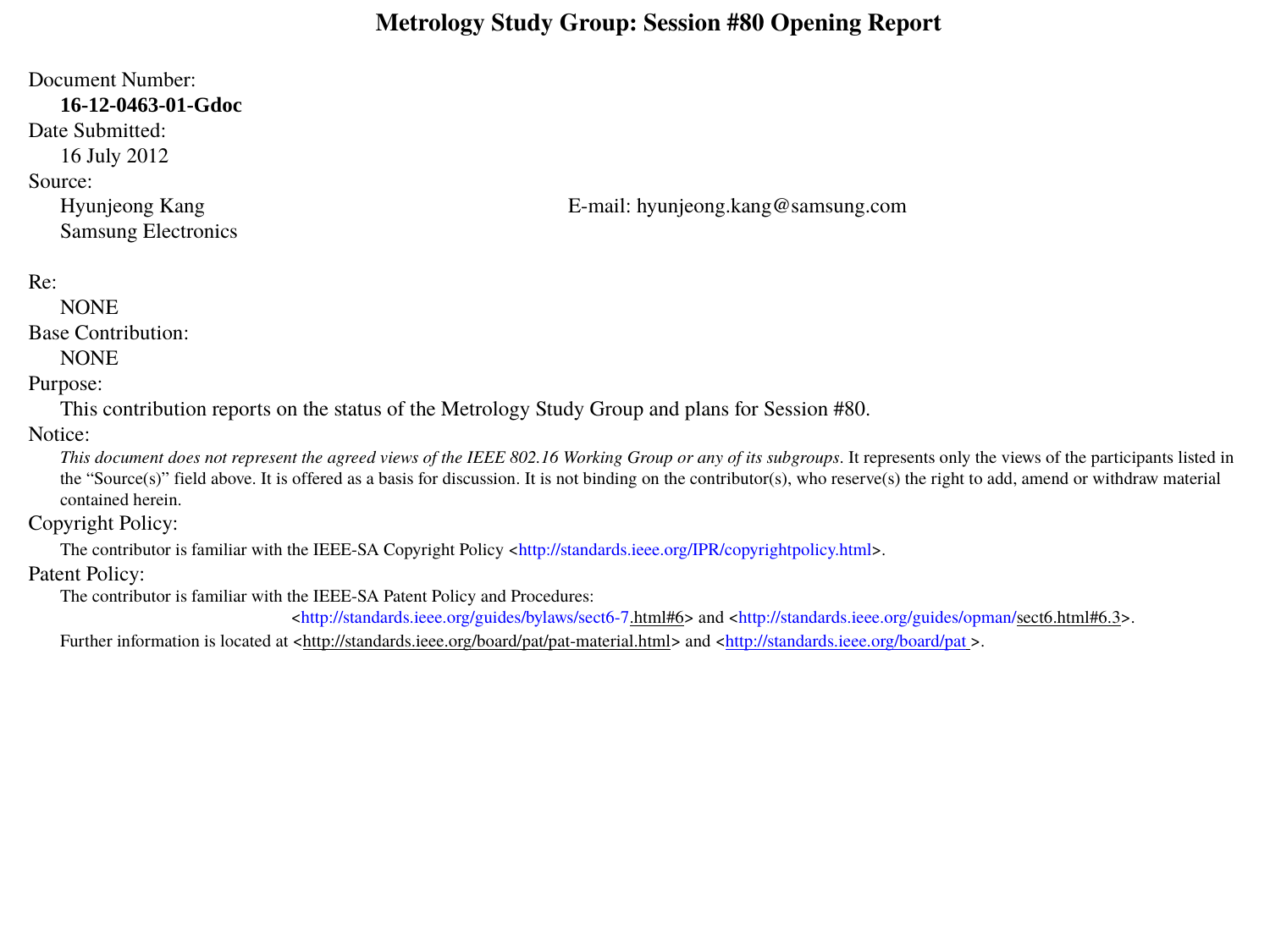

Metrology Study Group: Session #80 Opening Report

Document Number:
16-12-0463-01-Gdoc
Date Submitted:
16 July 2012
Source:
Hyunjeong Kang			E-mail: hyunjeong.kang@samsung.com
Samsung Electronics

Re:
NONE
Base Contribution:
NONE
Purpose:
This contribution reports on the status of the Metrology Study Group and plans for Session #80.
Notice:
This document does not represent the agreed views of the IEEE 802.16 Working Group or any of its subgroups. It represents only the views of the participants listed in the “Source(s)” field above. It is offered as a basis for discussion. It is not binding on the contributor(s), who reserve(s) the right to add, amend or withdraw material contained herein.
Copyright Policy:
The contributor is familiar with the IEEE-SA Copyright Policy <http://standards.ieee.org/IPR/copyrightpolicy.html>.
Patent Policy:
The contributor is familiar with the IEEE-SA Patent Policy and Procedures:
<http://standards.ieee.org/guides/bylaws/sect6-7.html#6> and <http://standards.ieee.org/guides/opman/sect6.html#6.3>.
Further information is located at <http://standards.ieee.org/board/pat/pat-material.html> and <http://standards.ieee.org/board/pat >.